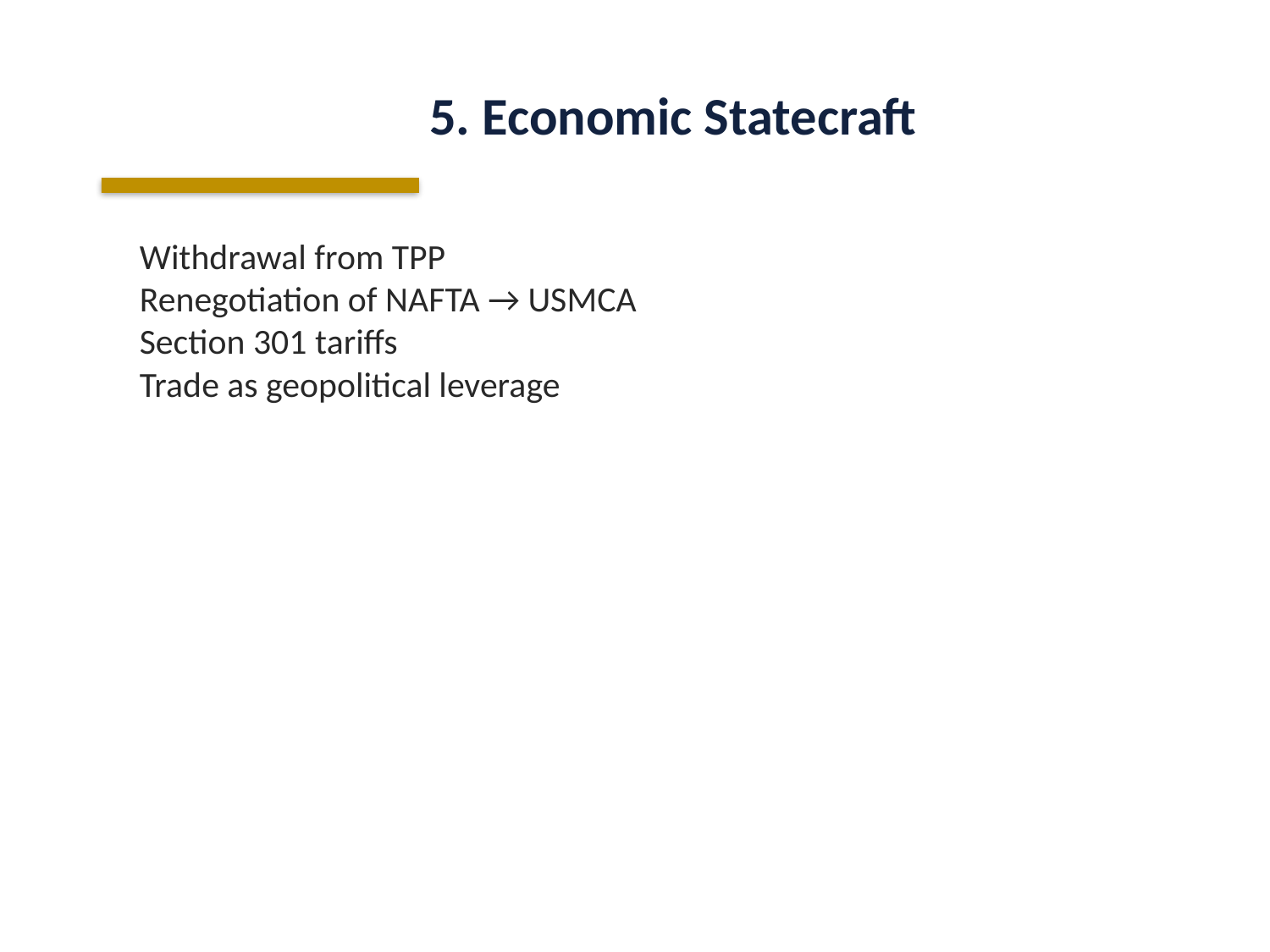

5. Economic Statecraft

Withdrawal from TPP
Renegotiation of NAFTA → USMCA
Section 301 tariffs
Trade as geopolitical leverage